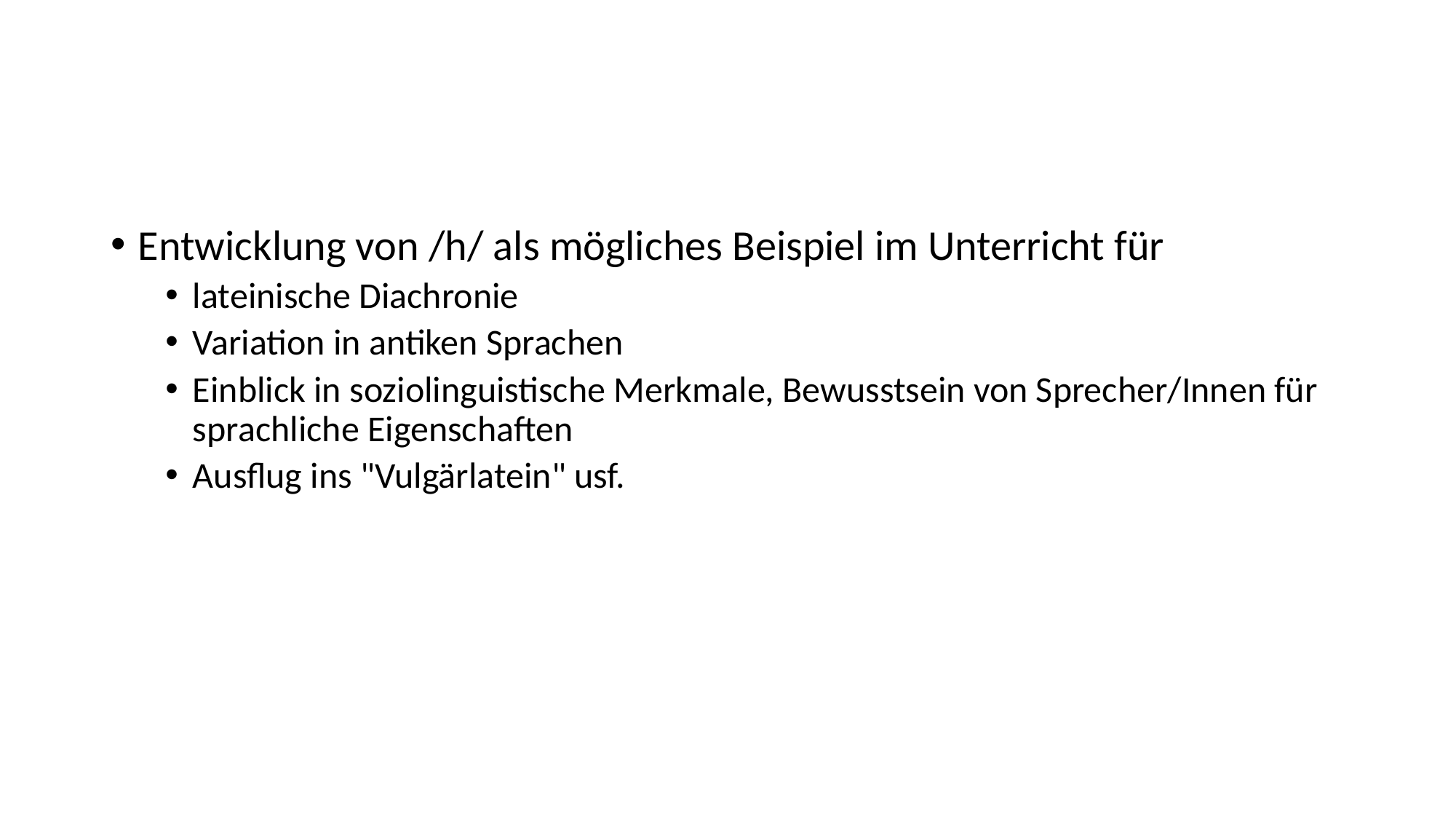

#
Entwicklung von /h/ als mögliches Beispiel im Unterricht für
lateinische Diachronie
Variation in antiken Sprachen
Einblick in soziolinguistische Merkmale, Bewusstsein von Sprecher/Innen für sprachliche Eigenschaften
Ausflug ins "Vulgärlatein" usf.